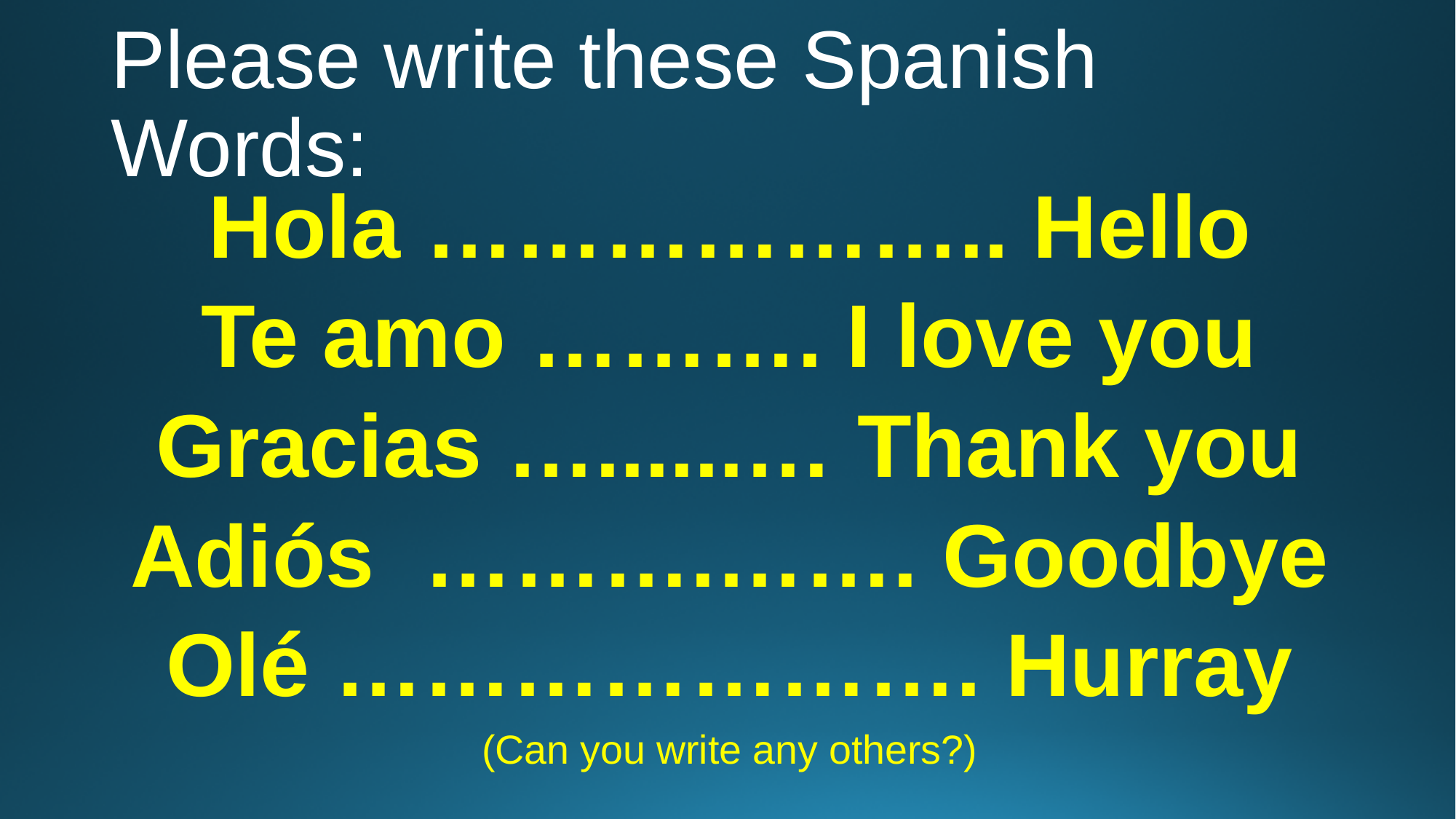

# Please write these Spanish Words:
Hola ……………….. Hello
Te amo ………. I love you
Gracias …......… Thank you
Adiós  ……….……. Goodbye
Olé …………………. Hurray
(Can you write any others?)